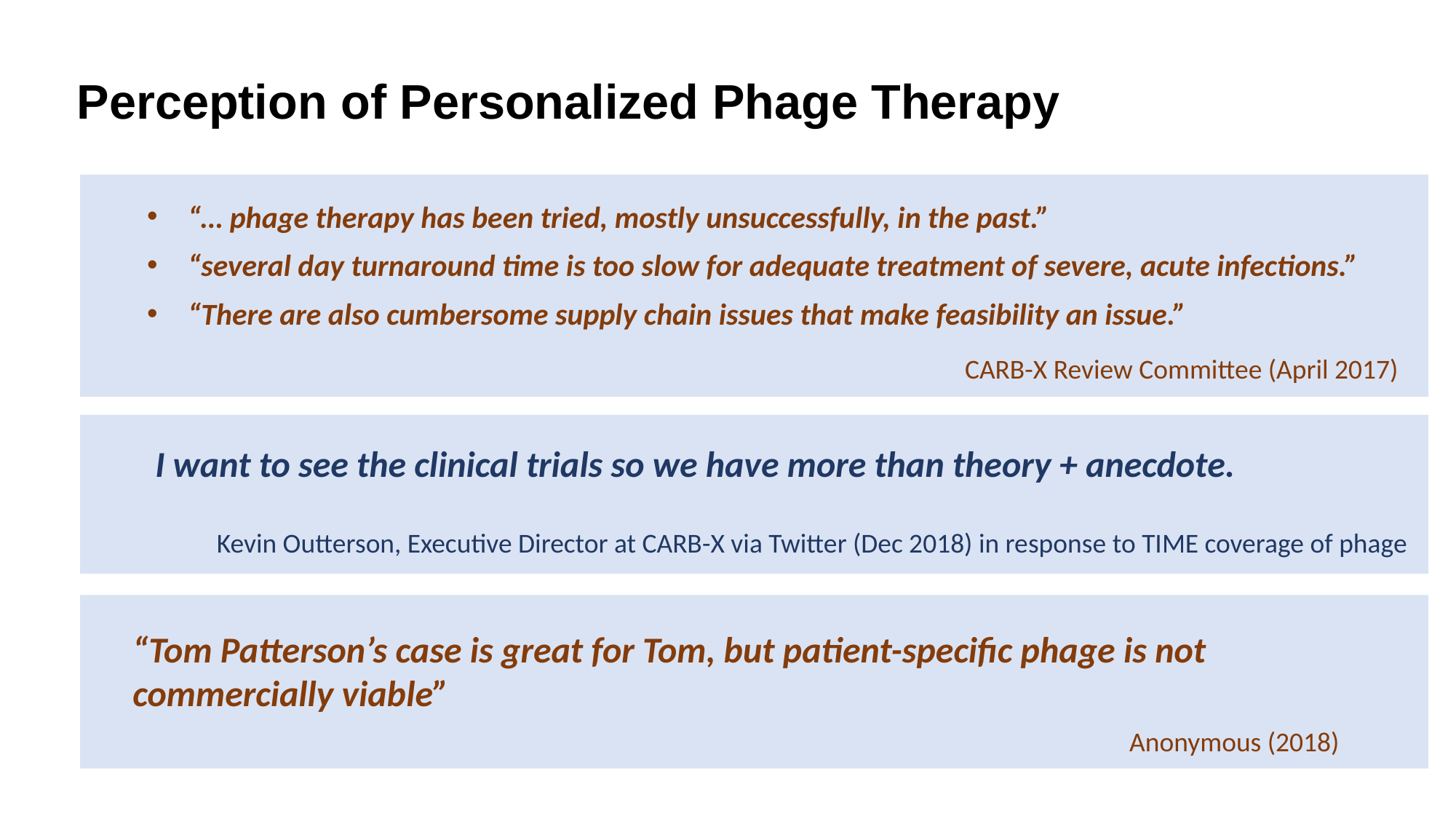

Perception of Personalized Phage Therapy

“… phage therapy has been tried, mostly unsuccessfully, in the past.”
“several day turnaround time is too slow for adequate treatment of severe, acute infections.”
“There are also cumbersome supply chain issues that make feasibility an issue.”
CARB-X Review Committee (April 2017)

 I want to see the clinical trials so we have more than theory + anecdote.
Kevin Outterson, Executive Director at CARB-X via Twitter (Dec 2018) in response to TIME coverage of phage

“Tom Patterson’s case is great for Tom, but patient-specific phage is not commercially viable”
Anonymous (2018)